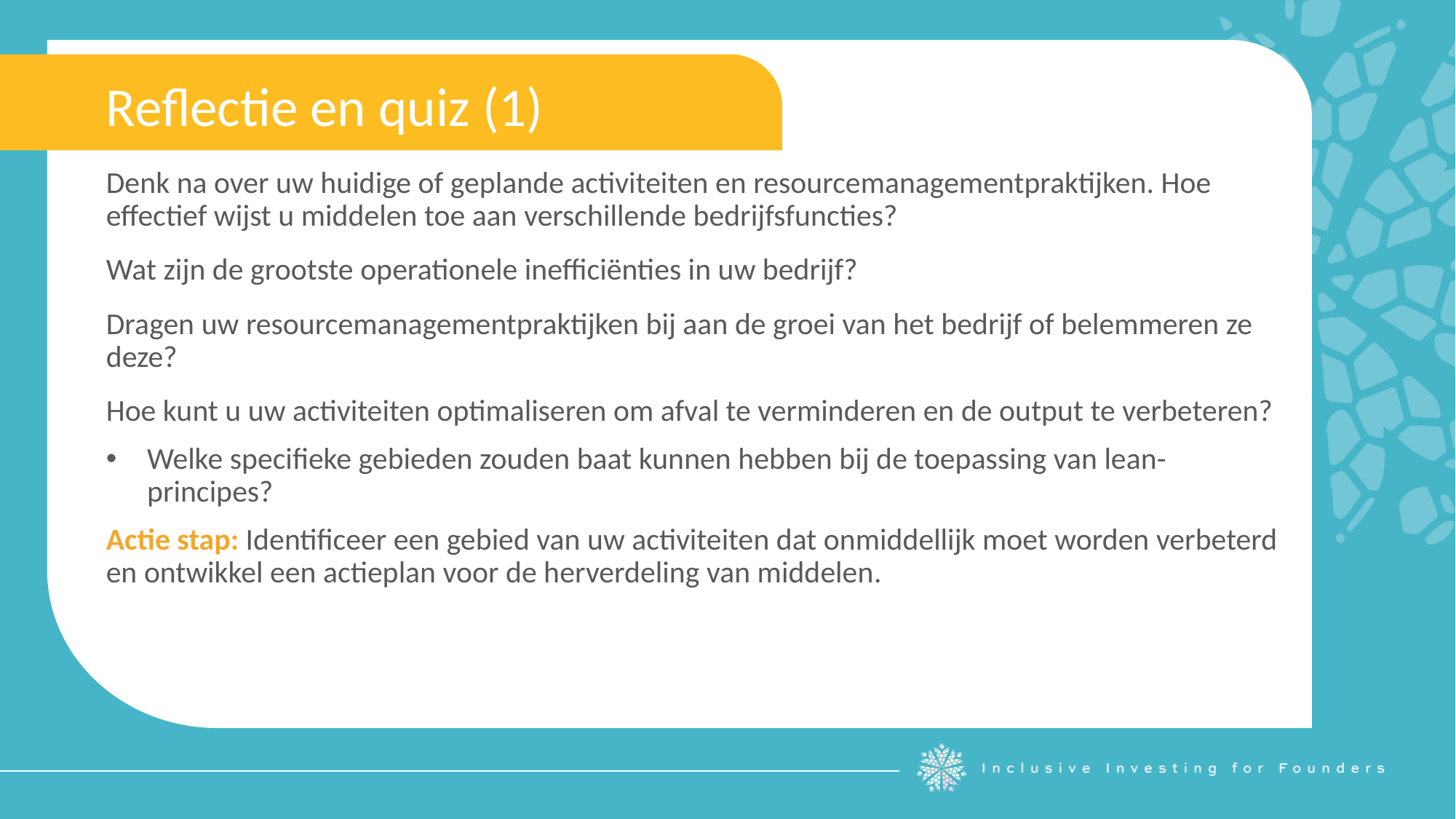

Reflectie en quiz (1)
Denk na over uw huidige of geplande activiteiten en resourcemanagementpraktijken. Hoe effectief wijst u middelen toe aan verschillende bedrijfsfuncties?
Wat zijn de grootste operationele inefficiënties in uw bedrijf?
Dragen uw resourcemanagementpraktijken bij aan de groei van het bedrijf of belemmeren ze deze?
Hoe kunt u uw activiteiten optimaliseren om afval te verminderen en de output te verbeteren?
Welke specifieke gebieden zouden baat kunnen hebben bij de toepassing van lean-principes?
Actie stap: Identificeer een gebied van uw activiteiten dat onmiddellijk moet worden verbeterd en ontwikkel een actieplan voor de herverdeling van middelen.